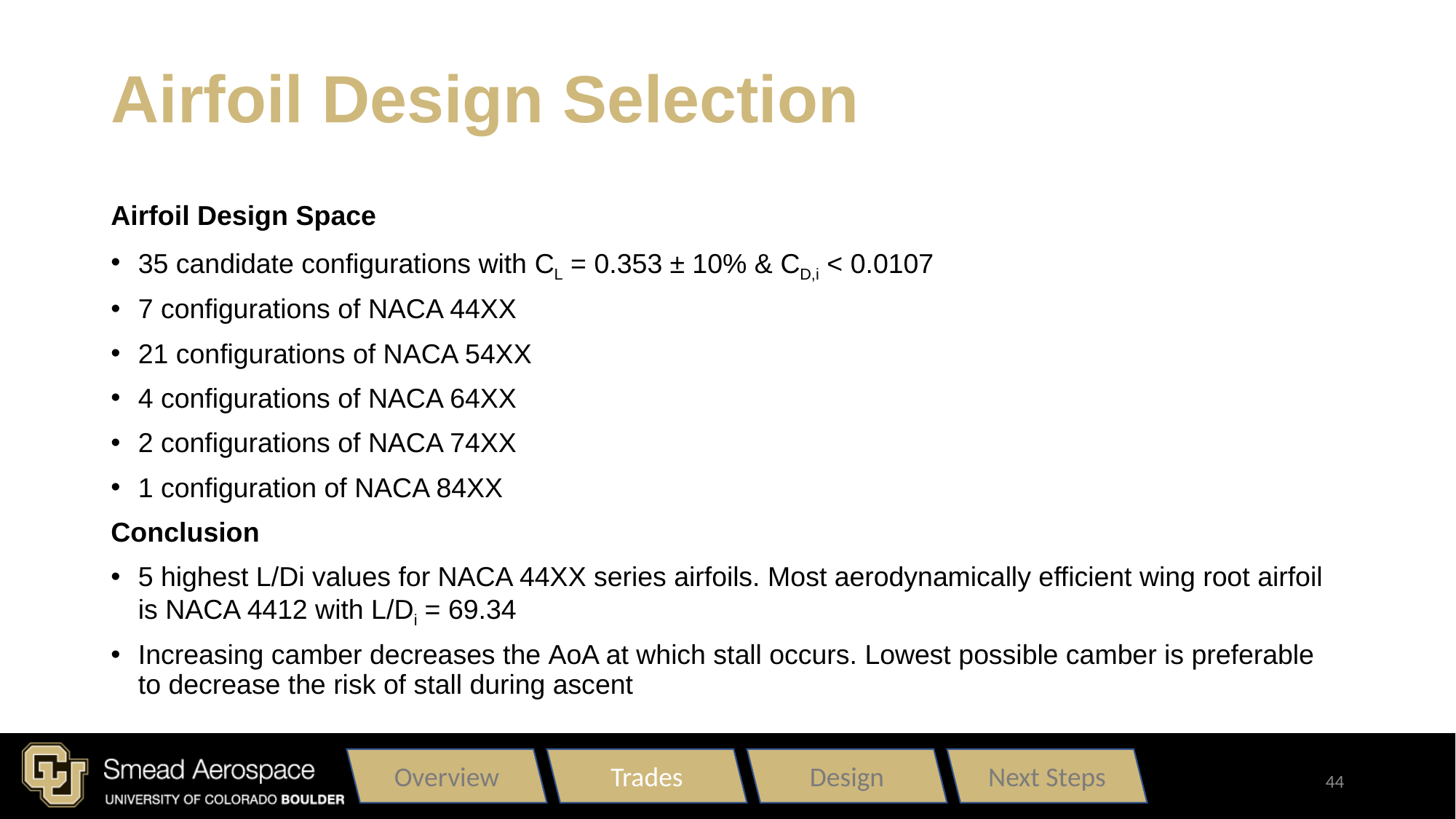

# Airfoil Design Selection
Airfoil Design Space
35 candidate configurations with CL = 0.353 ± 10% & CD,i < 0.0107
7 configurations of NACA 44XX
21 configurations of NACA 54XX
4 configurations of NACA 64XX
2 configurations of NACA 74XX
1 configuration of NACA 84XX
Conclusion
5 highest L/Di values for NACA 44XX series airfoils. Most aerodynamically efficient wing root airfoil is NACA 4412 with L/Di = 69.34
Increasing camber decreases the AoA at which stall occurs. Lowest possible camber is preferable to decrease the risk of stall during ascent
Overview
Trades
Design
Next Steps
44